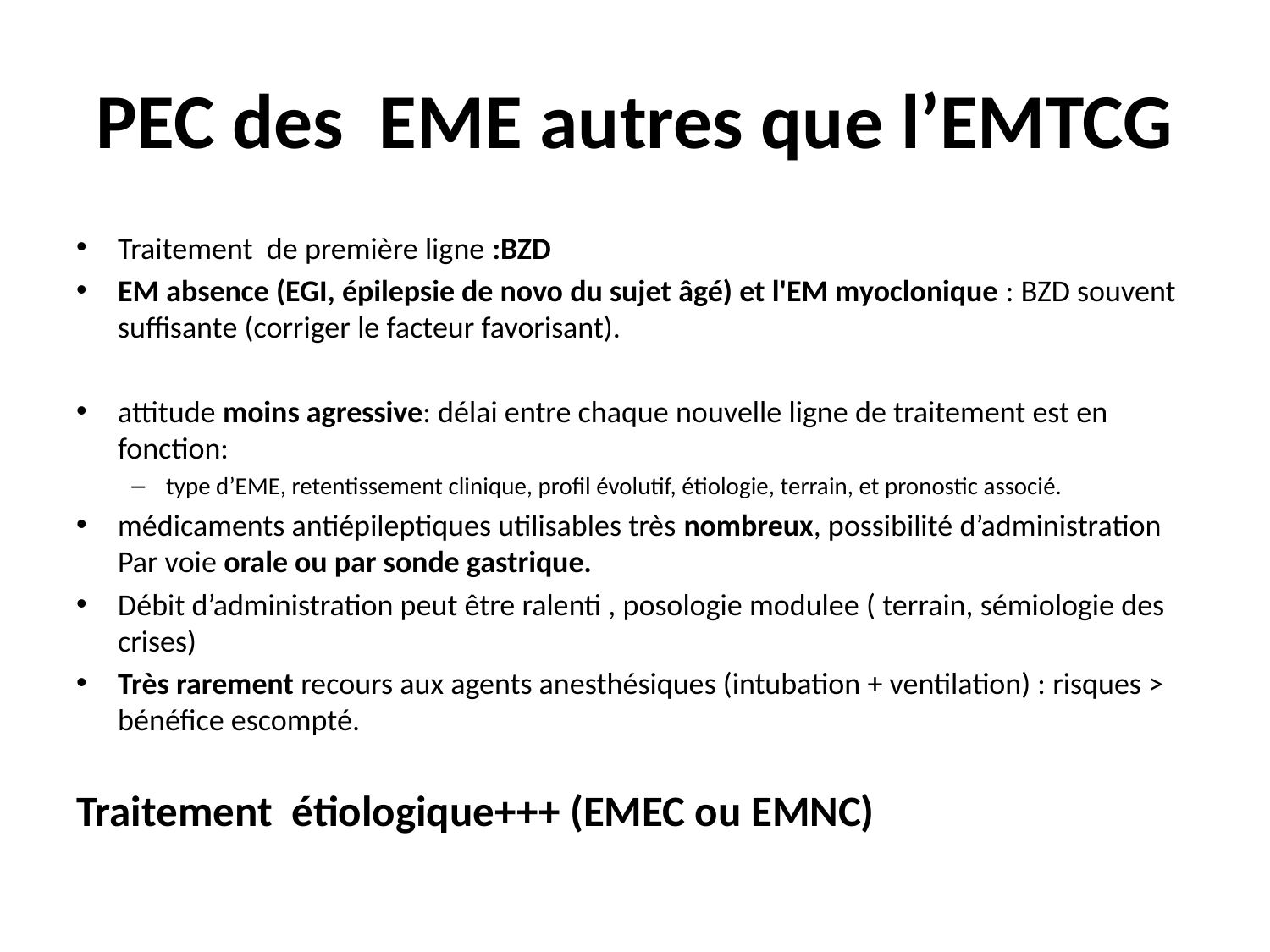

# PEC des  EME autres que l’EMTCG
Traitement  de première ligne :BZD
EM absence (EGI, épilepsie de novo du sujet âgé) et l'EM myoclonique : BZD souvent suffisante (corriger le facteur favorisant).

attitude moins agressive: délai entre chaque nouvelle ligne de traitement est en fonction:
type d’EME, retentissement clinique, profil évolutif, étiologie, terrain, et pronostic associé.
médicaments antiépileptiques utilisables très nombreux, possibilité d’administration  Par voie orale ou par sonde gastrique.
Débit d’administration peut être ralenti , posologie modulee ( terrain, sémiologie des crises)
Très rarement recours aux agents anesthésiques (intubation + ventilation) : risques > bénéfice escompté.

Traitement  étiologique+++ (EMEC ou EMNC)